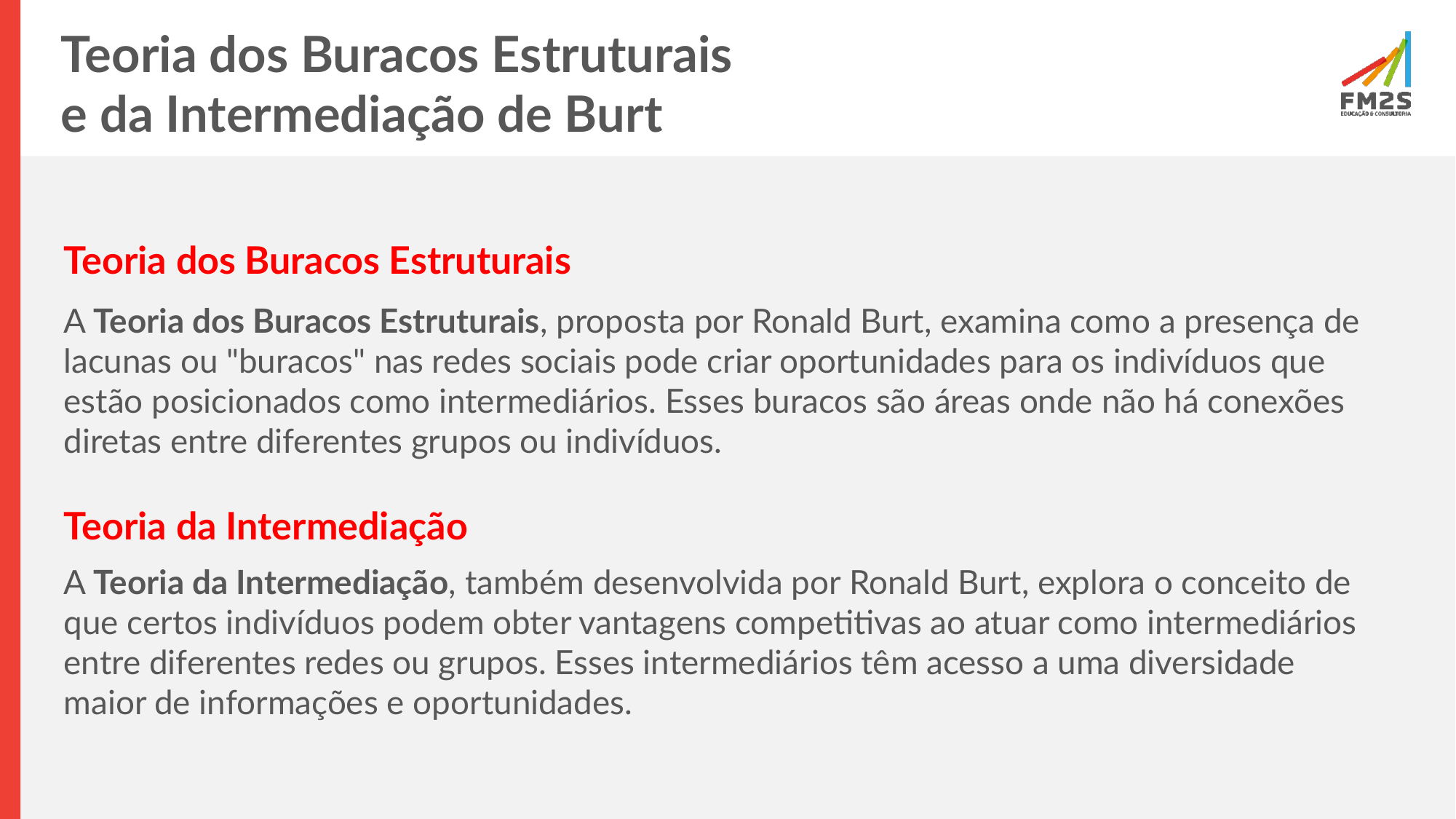

# Teoria dos Buracos Estruturais e da Intermediação de Burt
Teoria dos Buracos Estruturais
A Teoria dos Buracos Estruturais, proposta por Ronald Burt, examina como a presença de lacunas ou "buracos" nas redes sociais pode criar oportunidades para os indivíduos que estão posicionados como intermediários. Esses buracos são áreas onde não há conexões diretas entre diferentes grupos ou indivíduos.
Teoria da Intermediação
A Teoria da Intermediação, também desenvolvida por Ronald Burt, explora o conceito de que certos indivíduos podem obter vantagens competitivas ao atuar como intermediários entre diferentes redes ou grupos. Esses intermediários têm acesso a uma diversidade maior de informações e oportunidades.